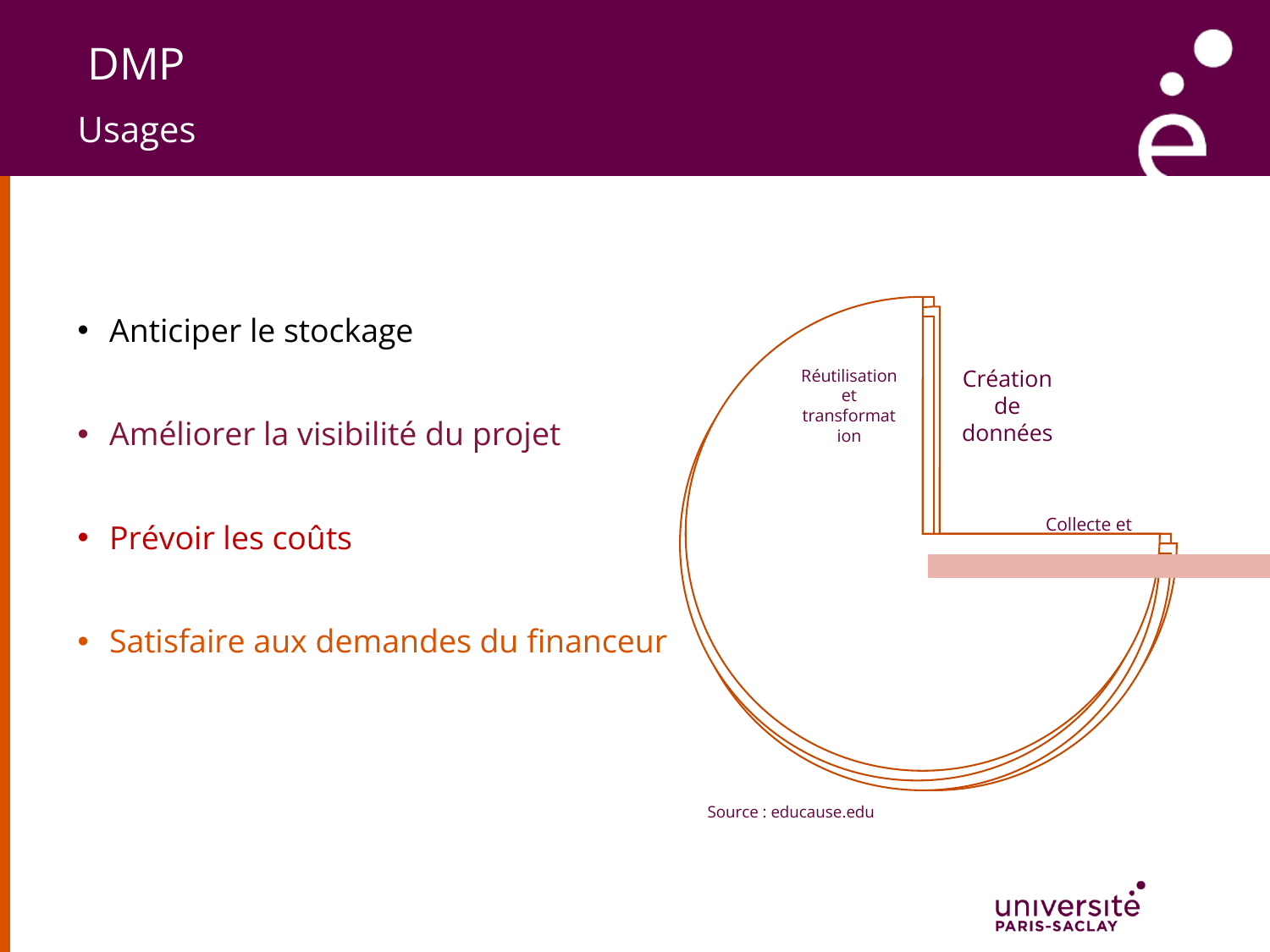

# DMP
Usages
Création de données
Collecte et description de données
Stockage des données
Recherche et analyse
Réutilisation et transformation
Archivage et préservation
Anticiper le stockage

Améliorer la visibilité du projet

Prévoir les coûts

Satisfaire aux demandes du financeur
Source : educause.edu